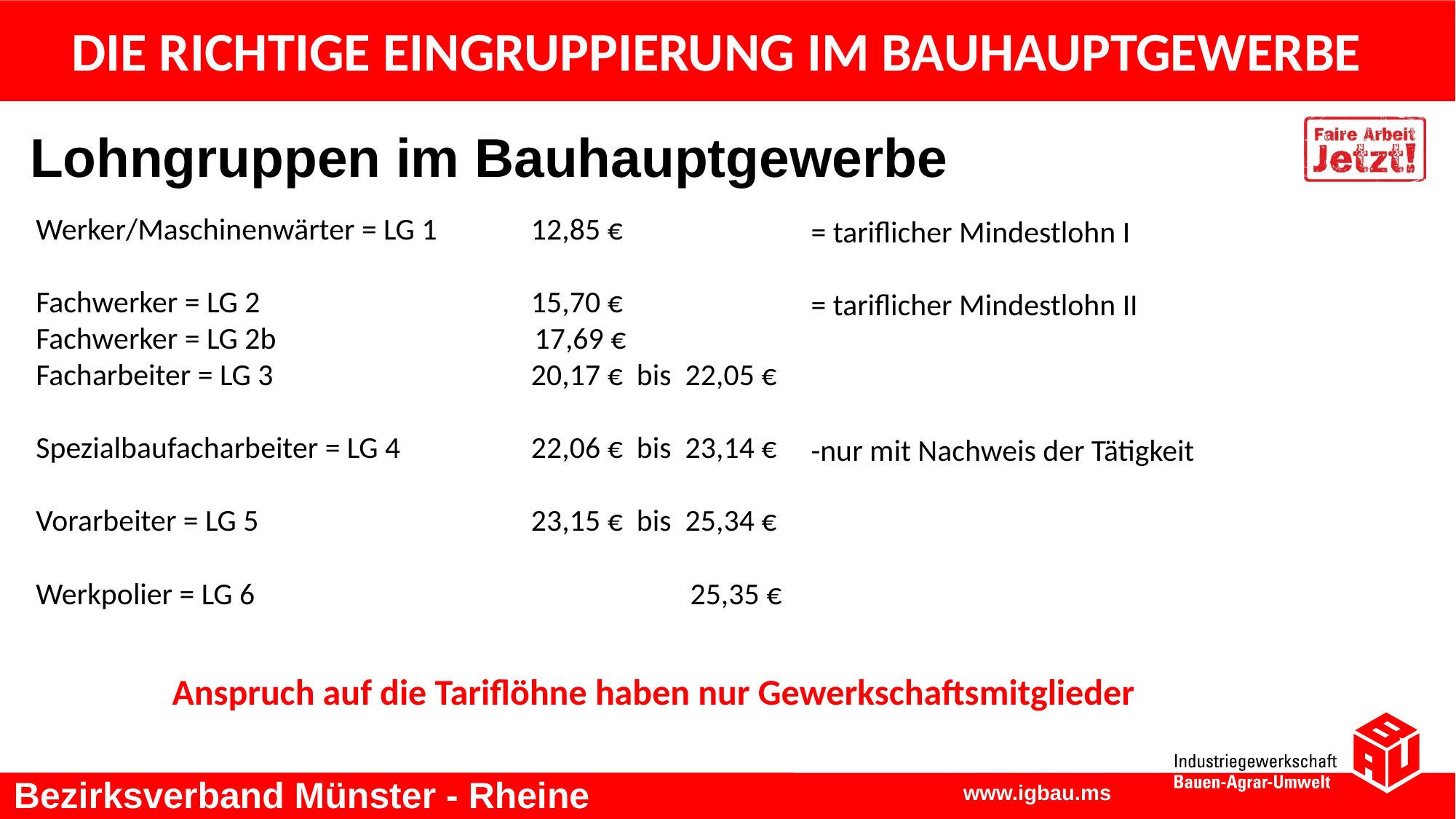

Lohngruppen im Bauhauptgewerbe
Werker/Maschinenwärter = LG 1

Fachwerker = LG 2
Fachwerker = LG 2b		         17,69 €
Facharbeiter = LG 3

Spezialbaufacharbeiter = LG 4

Vorarbeiter = LG 5

Werkpolier = LG 6
12,85 €

15,70 €

20,17 €  bis  22,05 €

22,06 €  bis  23,14 €

23,15 €  bis  25,34 €

                       25,35 €

= tariflicher Mindestlohn I

= tariflicher Mindestlohn II

-nur mit Nachweis der Tätigkeit
Anspruch auf die Tariflöhne haben nur Gewerkschaftsmitglieder